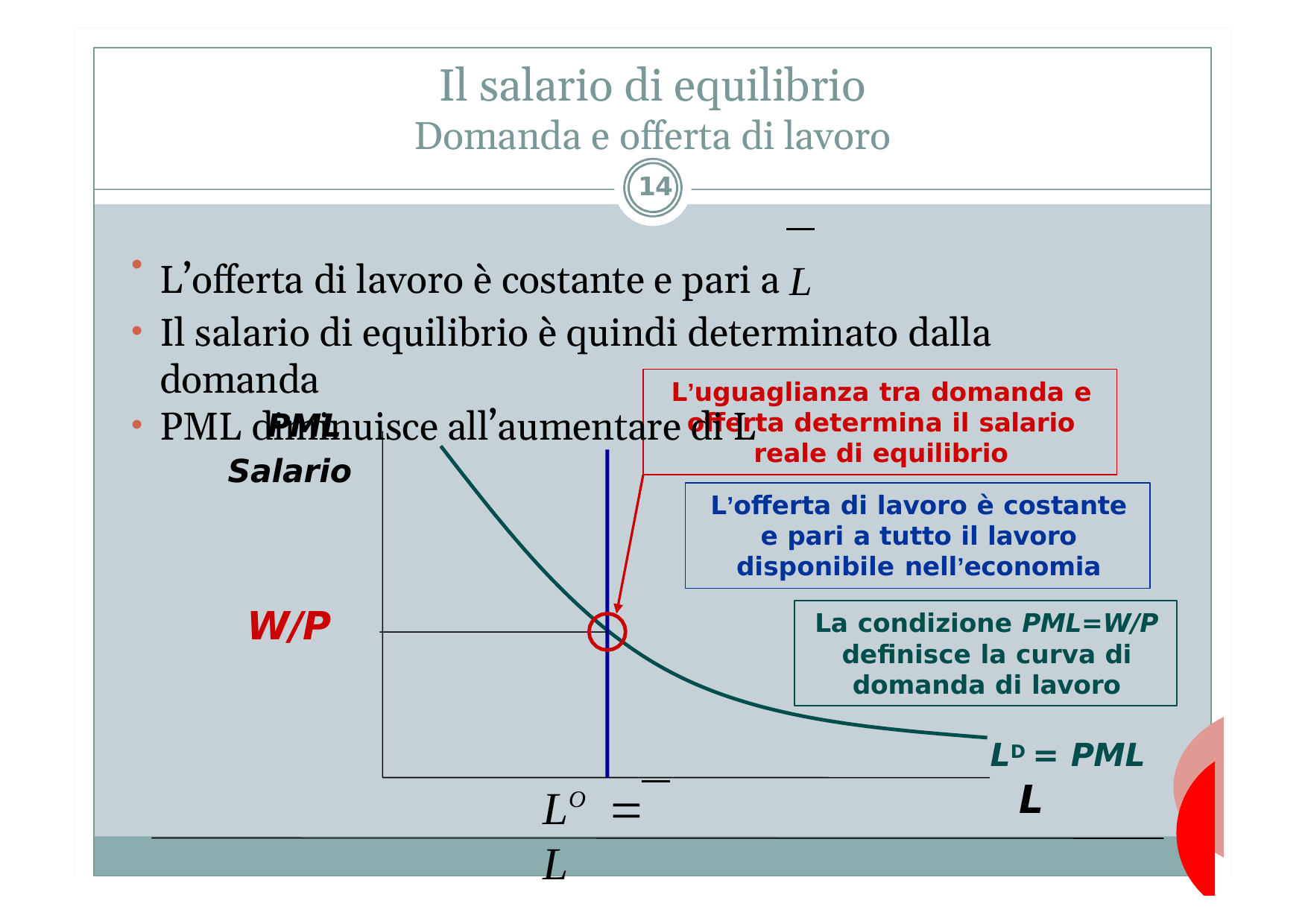

Il salario di equilibrio
Domanda e offerta di lavoro
14
L’offerta di lavoro è costante e pari a L
Il salario di equilibrio è quindi determinato dalla domanda
PML diminuisce all’aumentare di L

L’uguaglianza tra domanda e offerta determina il salario reale di equilibrio
PML
Salario

L’offerta di lavoro è costante e pari a tutto il lavoro disponibile nell’economia
W/P
La condizione PML=W/P definisce la curva di domanda di lavoro
LD = PML
L
LO	= L